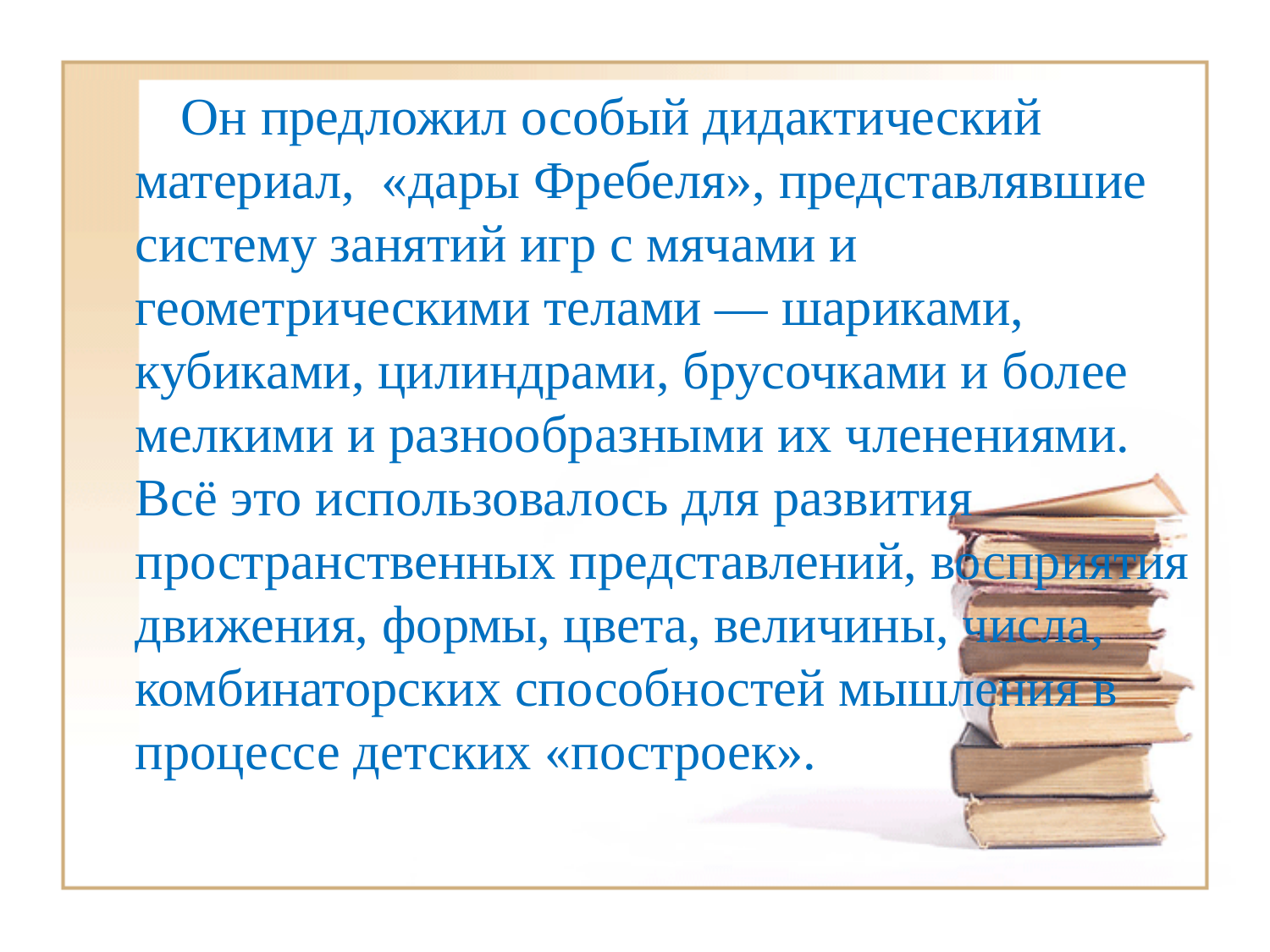

Он предложил особый дидактический материал,  «дары Фребеля», представлявшие систему занятий игр с мячами и геометрическими телами — шариками, кубиками, цилиндрами, брусочками и более мелкими и разнообразными их членениями. Всё это использовалось для развития пространственных представлений, восприятия движения, формы, цвета, величины, числа, комбинаторских способностей мышления в процессе детских «построек».